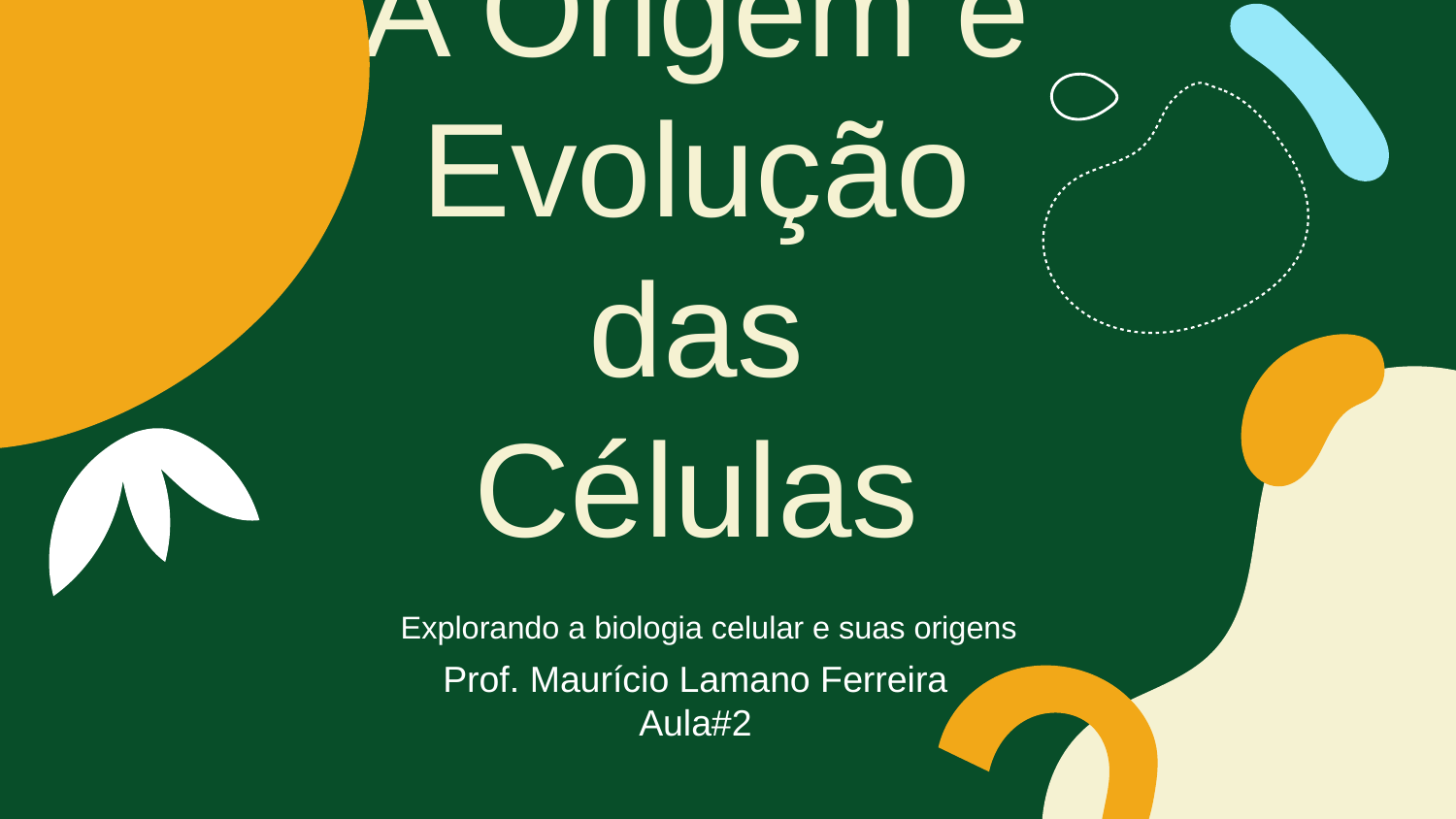

# A Origem e Evolução das Células

Explorando a biologia celular e suas origens
Prof. Maurício Lamano Ferreira
Aula#2